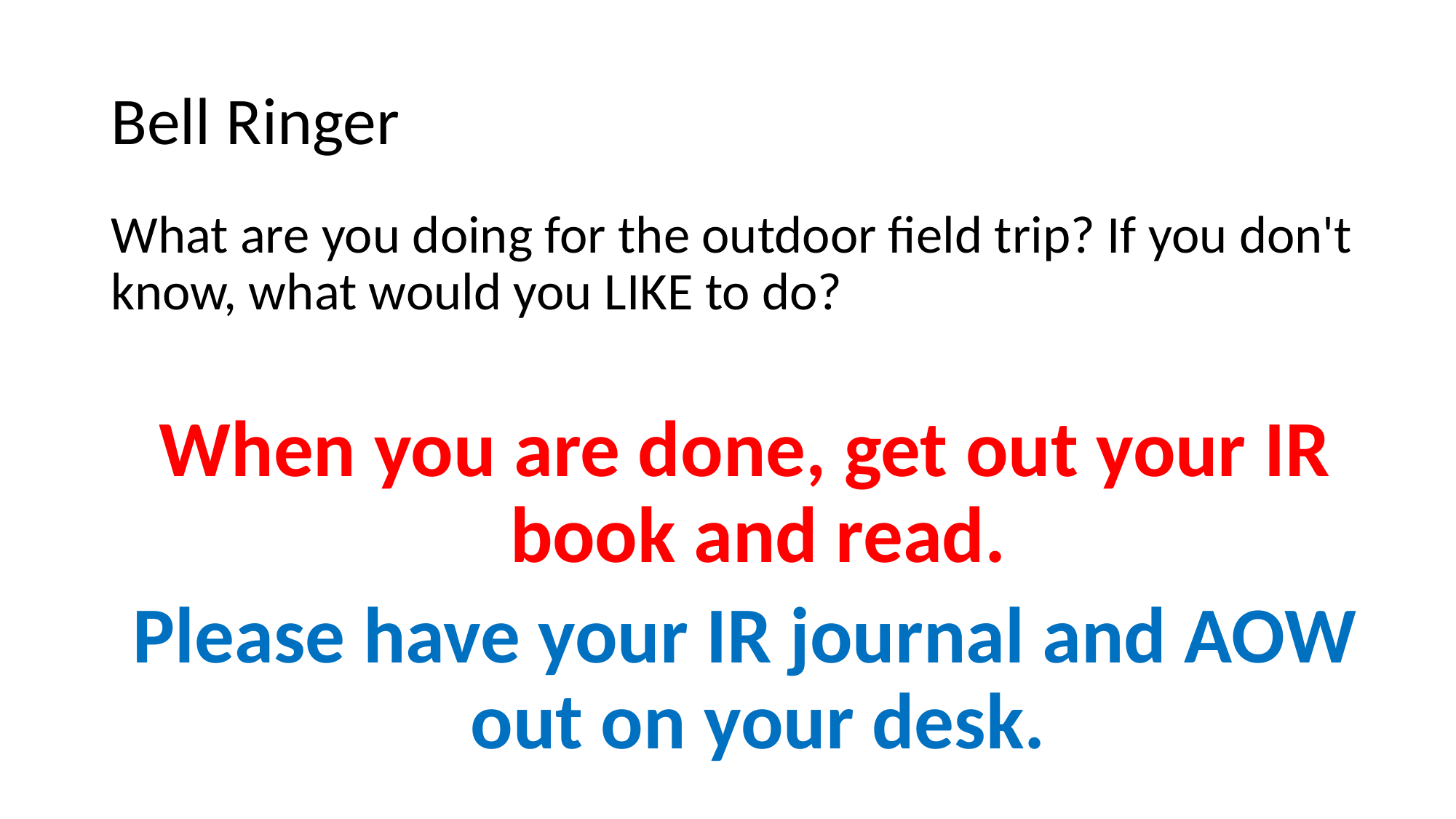

# Bell Ringer
What are you doing for the outdoor field trip? If you don't know, what would you LIKE to do?

When you are done, get out your IR book and read.
Please have your IR journal and AOW out on your desk.